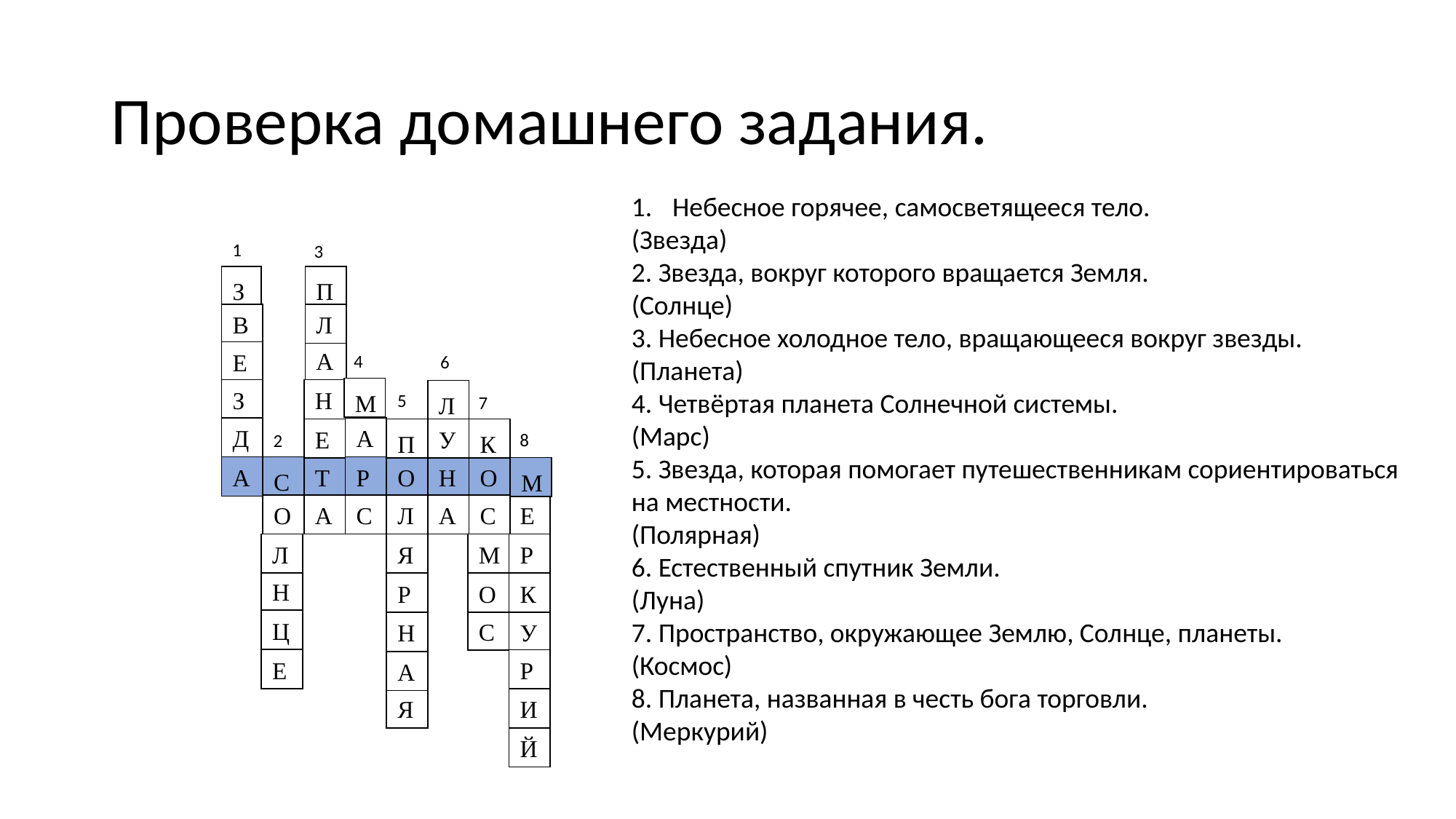

Решите кроссворд (проверка домашнего задания).

Небесное горячее, самосветящееся тело. (Звезда)
Звезда, вокруг которого вращается Земля. (Солнце)
Небесное холодное тело, вращающееся вокруг звезды. (Планета)
4 планета Солнечной системы. (Марс)
Звезда, которая помогает путешественникам сориентироваться на местности. (Полярная)
Естественный спутник Земли. (Луна)
Пространство, окружающее Землю, Солнце, планеты. (Космос)
Планета, названная в честь бога торговли. (Меркурий)
# Проверка домашнего задания.
Небесное горячее, самосветящееся тело.
(Звезда)
2. Звезда, вокруг которого вращается Земля.
(Солнце)
3. Небесное холодное тело, вращающееся вокруг звезды.
(Планета)
4. Четвёртая планета Солнечной системы.
(Марс)
5. Звезда, которая помогает путешественникам сориентироваться на местности.
(Полярная)
6. Естественный спутник Земли.
(Луна)
7. Пространство, окружающее Землю, Солнце, планеты.
(Космос)
8. Планета, названная в честь бога торговли.
(Меркурий)
1
3
З
П
В
Л
А
Е
4
6
М
З
Н
Л
5
7
Д
А
Е
П
У
К
8
2
А
С
Т
Р
О
Н
О
М
О
А
С
Л
А
С
Е
Л
Я
М
Р
Н
Р
О
К
Ц
С
Н
У
Е
Р
А
Я
И
Й